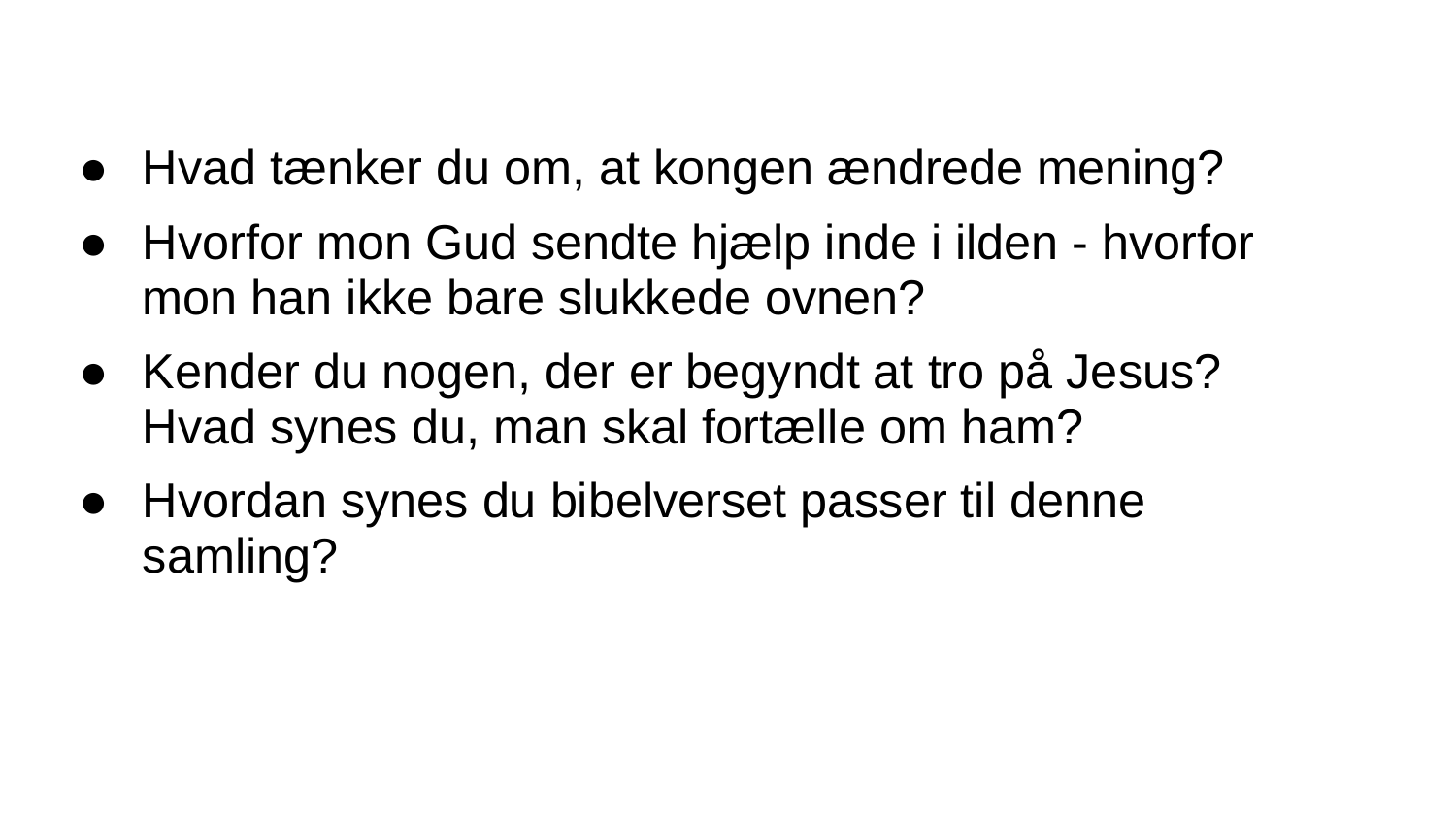

# Hvad tænker du om, at kongen ændrede mening?
Hvorfor mon Gud sendte hjælp inde i ilden - hvorfor mon han ikke bare slukkede ovnen?
Kender du nogen, der er begyndt at tro på Jesus?
Hvad synes du, man skal fortælle om ham?
Hvordan synes du bibelverset passer til denne samling?